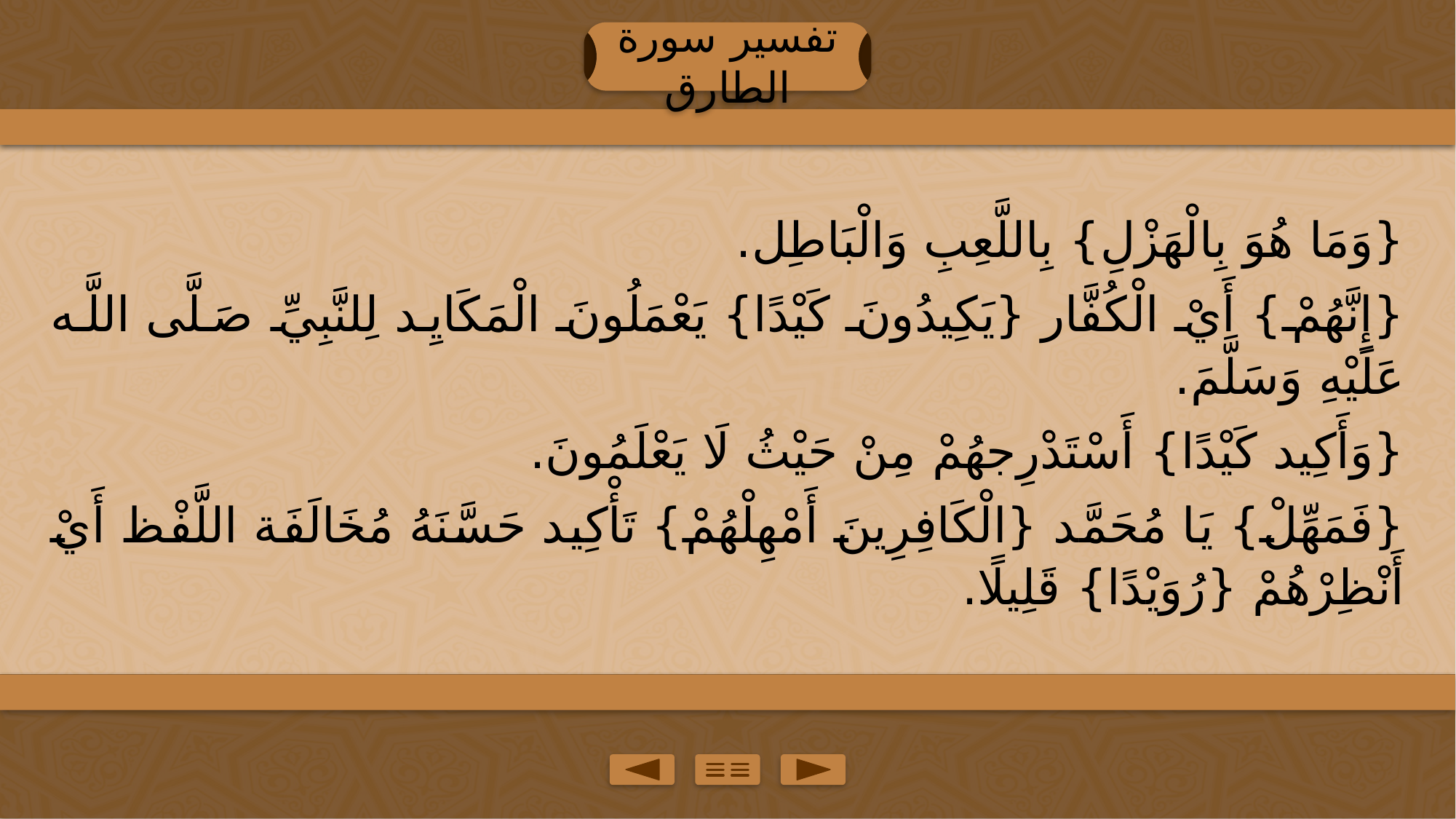

تفسير سورة الطارق

{وَمَا هُوَ بِالْهَزْلِ} بِاللَّعِبِ وَالْبَاطِل.
{إِنَّهُمْ} أَيْ الْكُفَّار {يَكِيدُونَ كَيْدًا} يَعْمَلُونَ الْمَكَايِد لِلنَّبِيِّ صَلَّى اللَّه عَلَيْهِ وَسَلَّمَ.
{وَأَكِيد كَيْدًا} أَسْتَدْرِجهُمْ مِنْ حَيْثُ لَا يَعْلَمُونَ.
{فَمَهِّلْ} يَا مُحَمَّد {الْكَافِرِينَ أَمْهِلْهُمْ} تَأْكِيد حَسَّنَهُ مُخَالَفَة اللَّفْظ أَيْ أَنْظِرْهُمْ {رُوَيْدًا} قَلِيلًا.